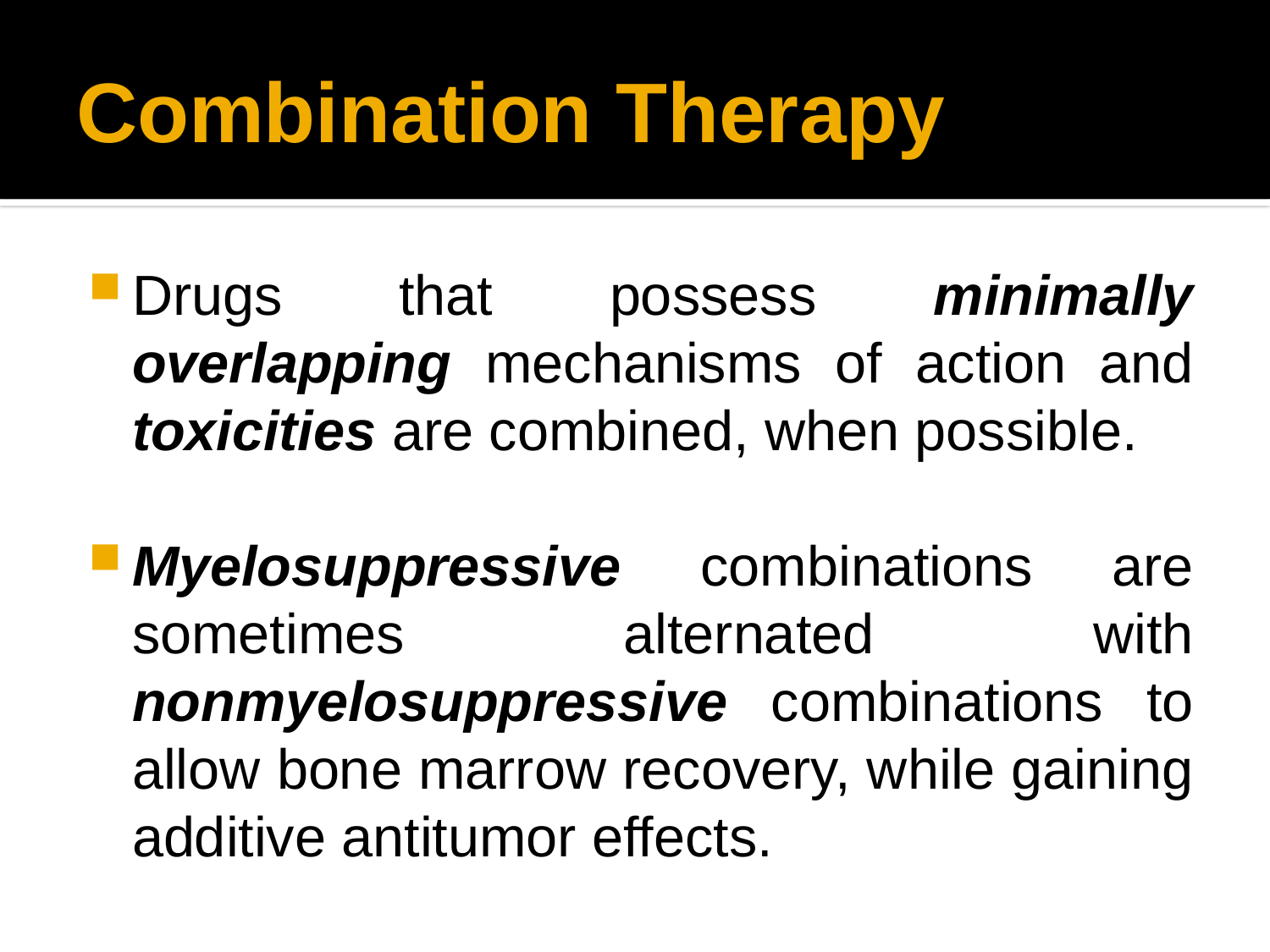

# Combination Therapy
Drugs that possess minimally overlapping mechanisms of action and toxicities are combined, when possible.

Myelosuppressive combinations are sometimes alternated with nonmyelosuppressive combinations to allow bone marrow recovery, while gaining additive antitumor effects.